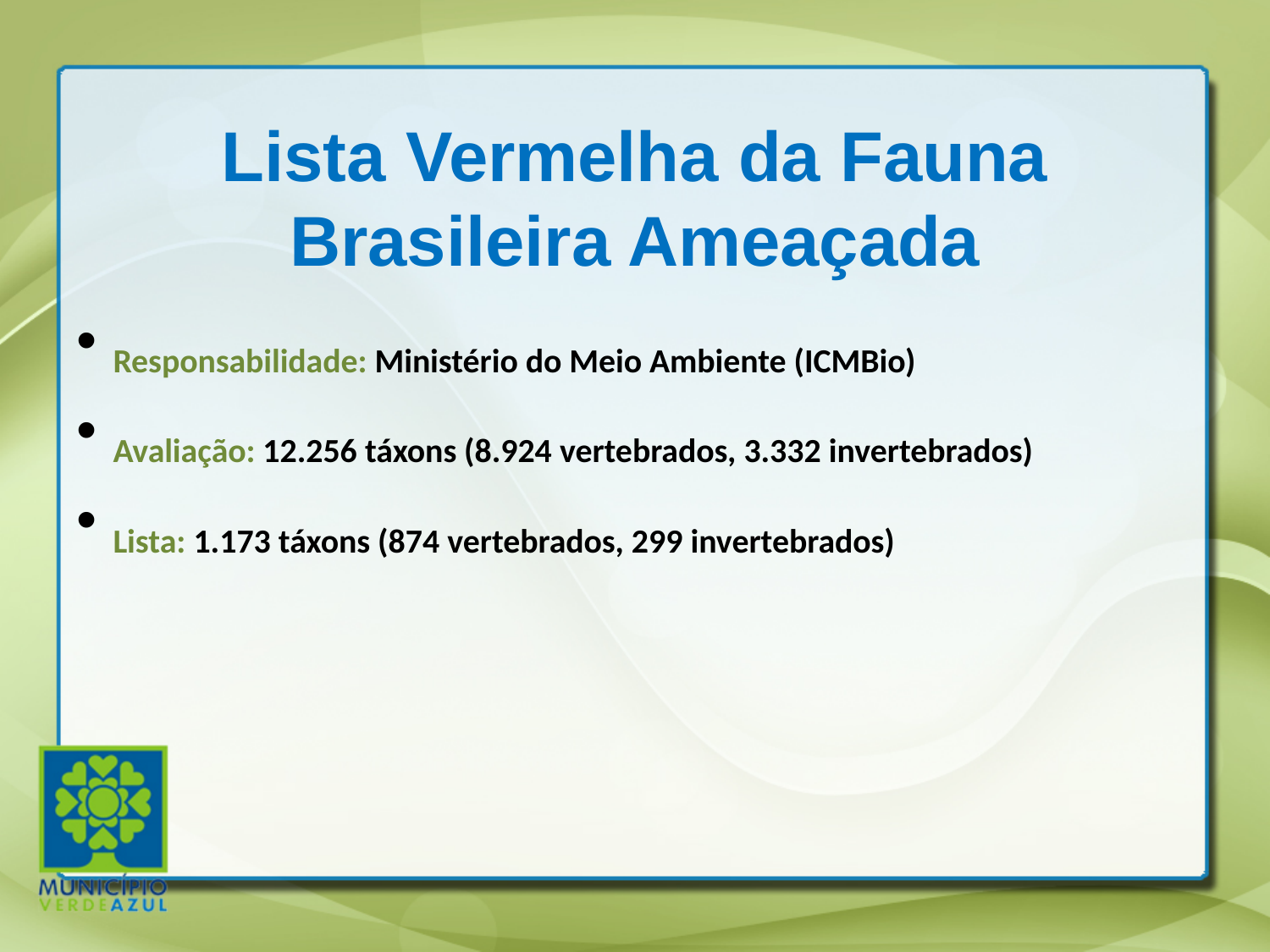

Lista Vermelha da Fauna Brasileira Ameaçada
Responsabilidade: Ministério do Meio Ambiente (ICMBio)
Avaliação: 12.256 táxons (8.924 vertebrados, 3.332 invertebrados)
Lista: 1.173 táxons (874 vertebrados, 299 invertebrados)